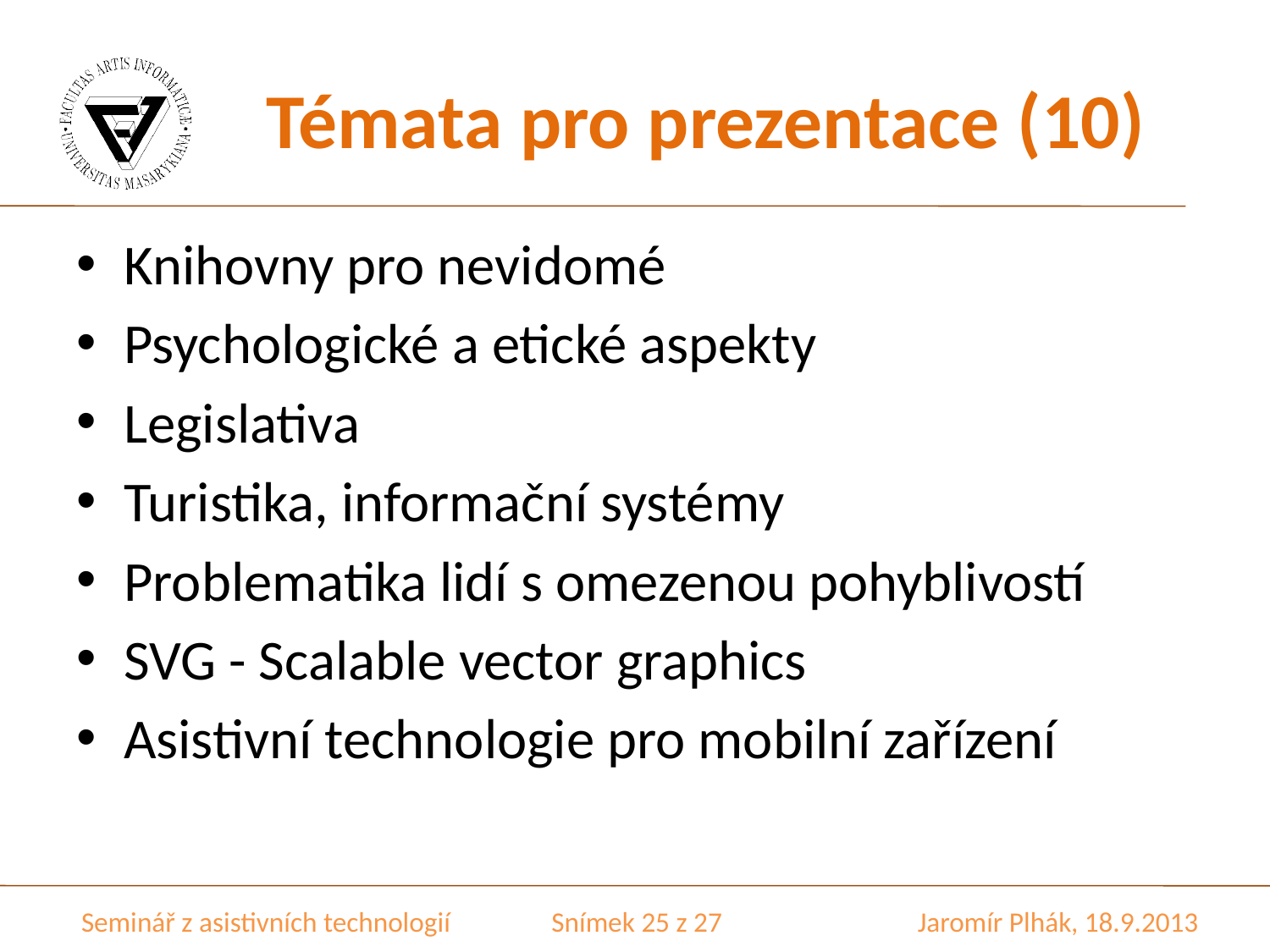

# Témata pro prezentace (10)
Knihovny pro nevidomé
Psychologické a etické aspekty
Legislativa
Turistika, informační systémy
Problematika lidí s omezenou pohyblivostí
SVG - Scalable vector graphics
Asistivní technologie pro mobilní zařízení